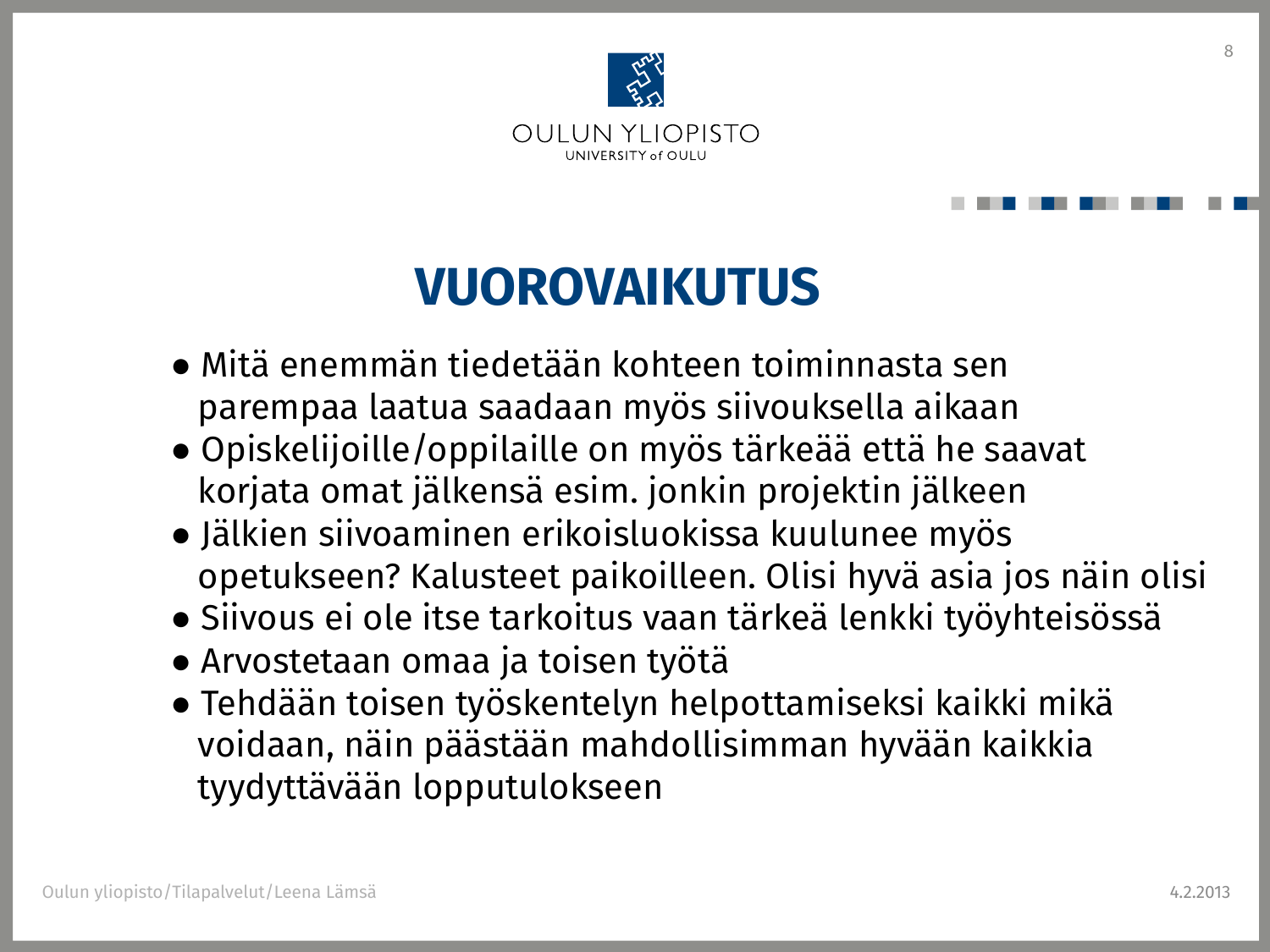

8
# Vuorovaikutus
	● Mitä enemmän tiedetään kohteen toiminnasta sen 	  	 	   parempaa laatua saadaan myös siivouksella aikaan
	● Opiskelijoille/oppilaille on myös tärkeää että he saavat 	     	   korjata omat jälkensä esim. jonkin projektin jälkeen
	● Jälkien siivoaminen erikoisluokissa kuulunee myös 	 	 	   opetukseen? Kalusteet paikoilleen. Olisi hyvä asia jos näin olisi
	● Siivous ei ole itse tarkoitus vaan tärkeä lenkki työyhteisössä
	● Arvostetaan omaa ja toisen työtä
	● Tehdään toisen työskentelyn helpottamiseksi kaikki mikä 		   voidaan, näin päästään mahdollisimman hyvään kaikkia 	  	   tyydyttävään lopputulokseen

Oulun yliopisto/Tilapalvelut/Leena Lämsä
4.2.2013